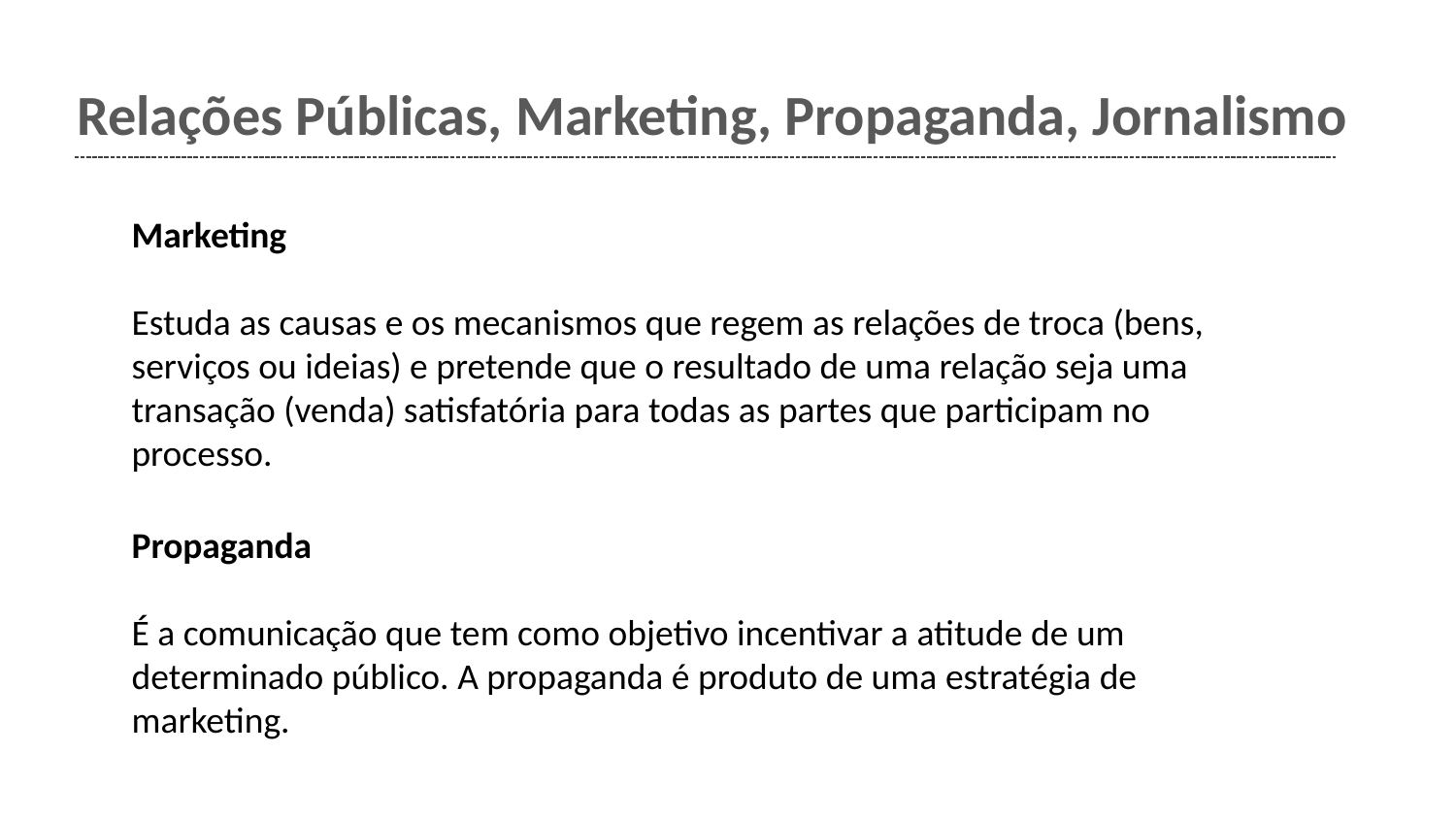

Relações Públicas, Marketing, Propaganda, Jornalismo
Marketing

Estuda as causas e os mecanismos que regem as relações de troca (bens, serviços ou ideias) e pretende que o resultado de uma relação seja uma transação (venda) satisfatória para todas as partes que participam no processo.
Propaganda

É a comunicação que tem como objetivo incentivar a atitude de um determinado público. A propaganda é produto de uma estratégia de marketing.